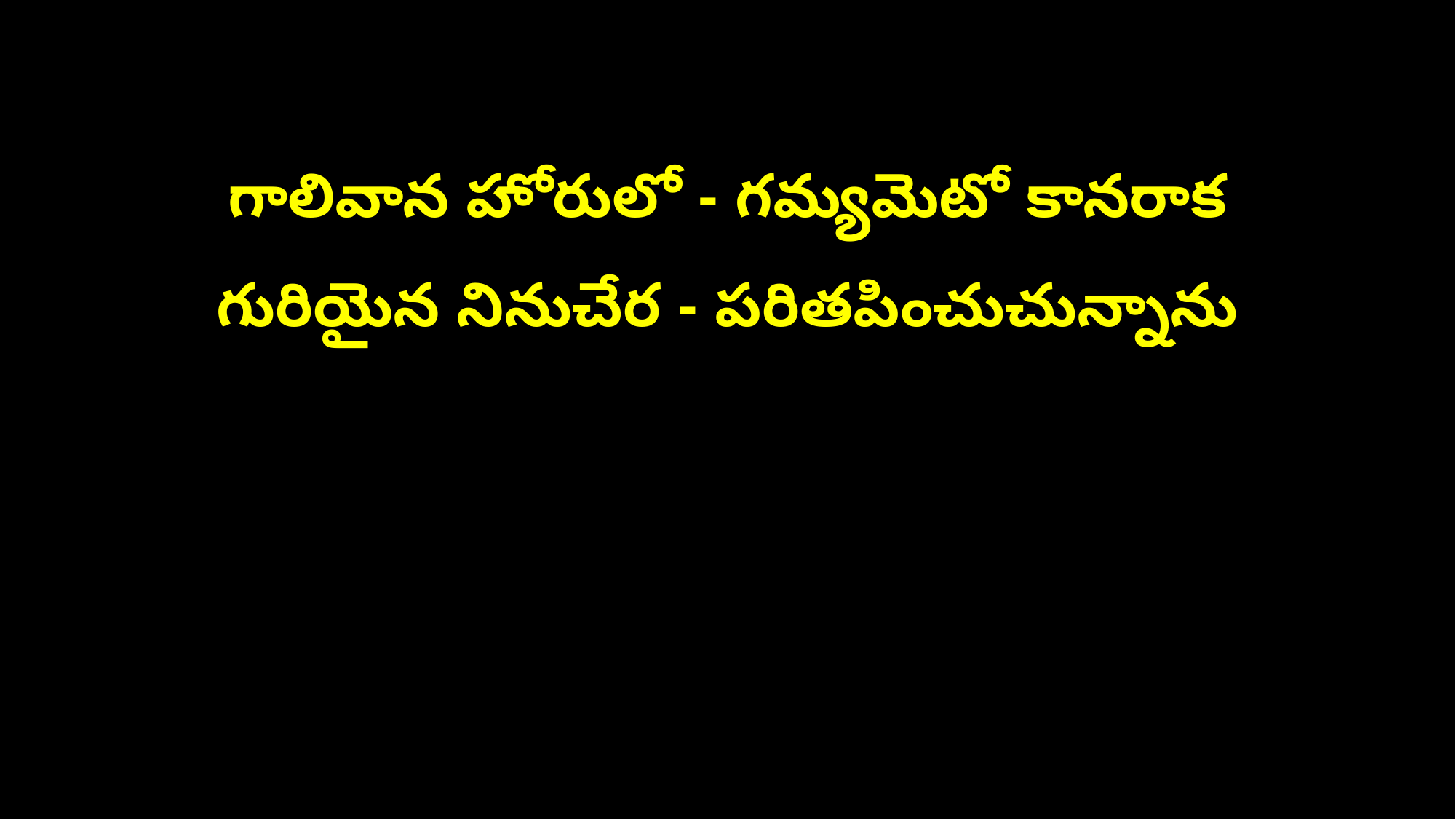

గాలివాన హోరులో - గమ్యమెటో కానరాక
గురియైన నినుచేర - పరితపించుచున్నాను